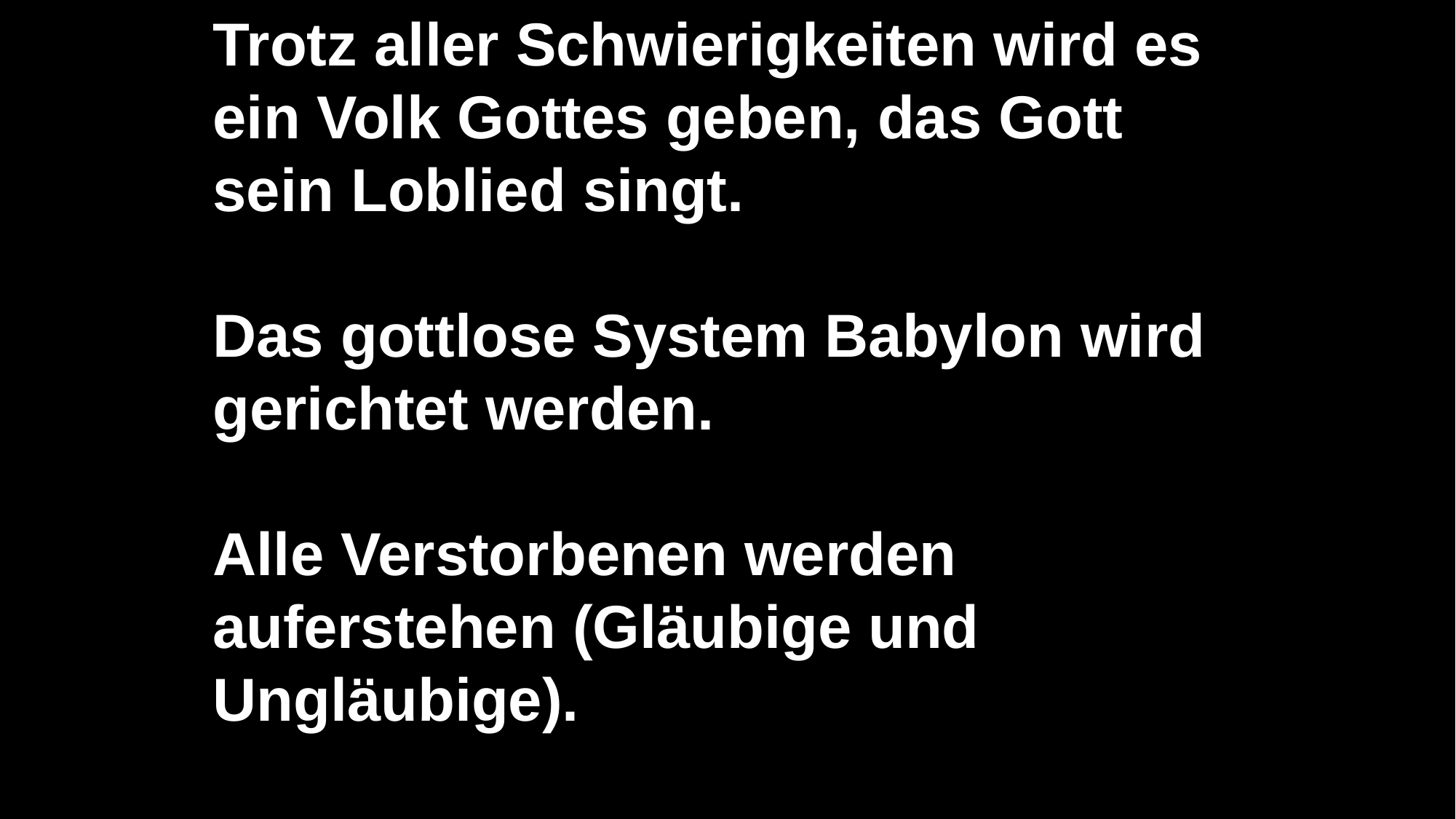

Trotz aller Schwierigkeiten wird es ein Volk Gottes geben, das Gott sein Loblied singt.

Das gottlose System Babylon wird gerichtet werden.

Alle Verstorbenen werden auferstehen (Gläubige und Ungläubige).